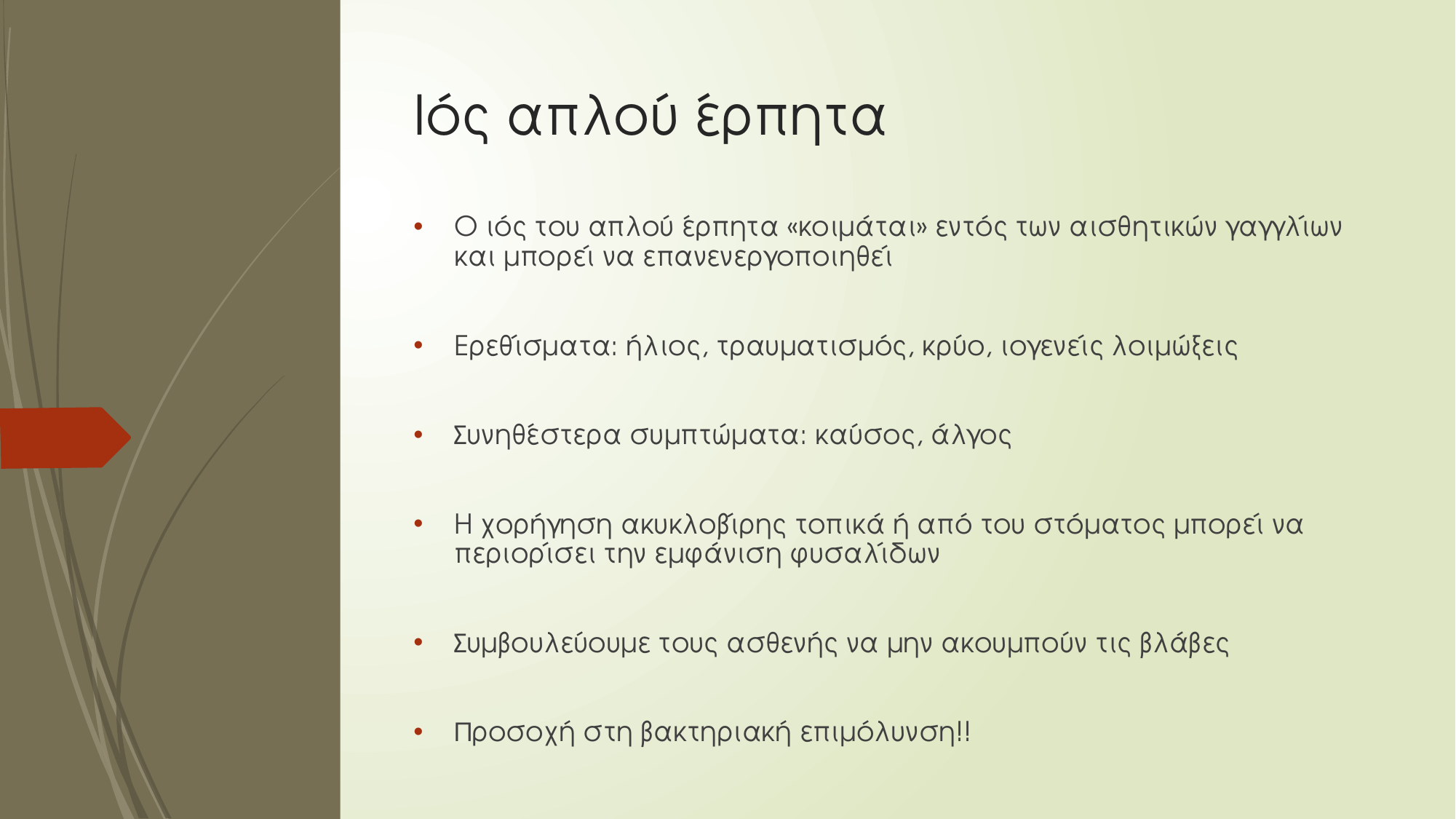

# Ιός απλού έρπητα
Ο ιός του απλού έρπητα «κοιμάται» εντός των αισθητικών γαγγλίων και μπορεί να επανενεργοποιηθεί

Ερεθίσματα: ήλιος, τραυματισμός, κρύο, ιογενείς λοιμώξεις

Συνηθέστερα συμπτώματα: καύσος, άλγος

Η χορήγηση ακυκλοβίρης τοπικά ή από του στόματος μπορεί να περιορίσει την εμφάνιση φυσαλίδων

Συμβουλεύουμε τους ασθενής να μην ακουμπούν τις βλάβες

Προσοχή στη βακτηριακή επιμόλυνση!!